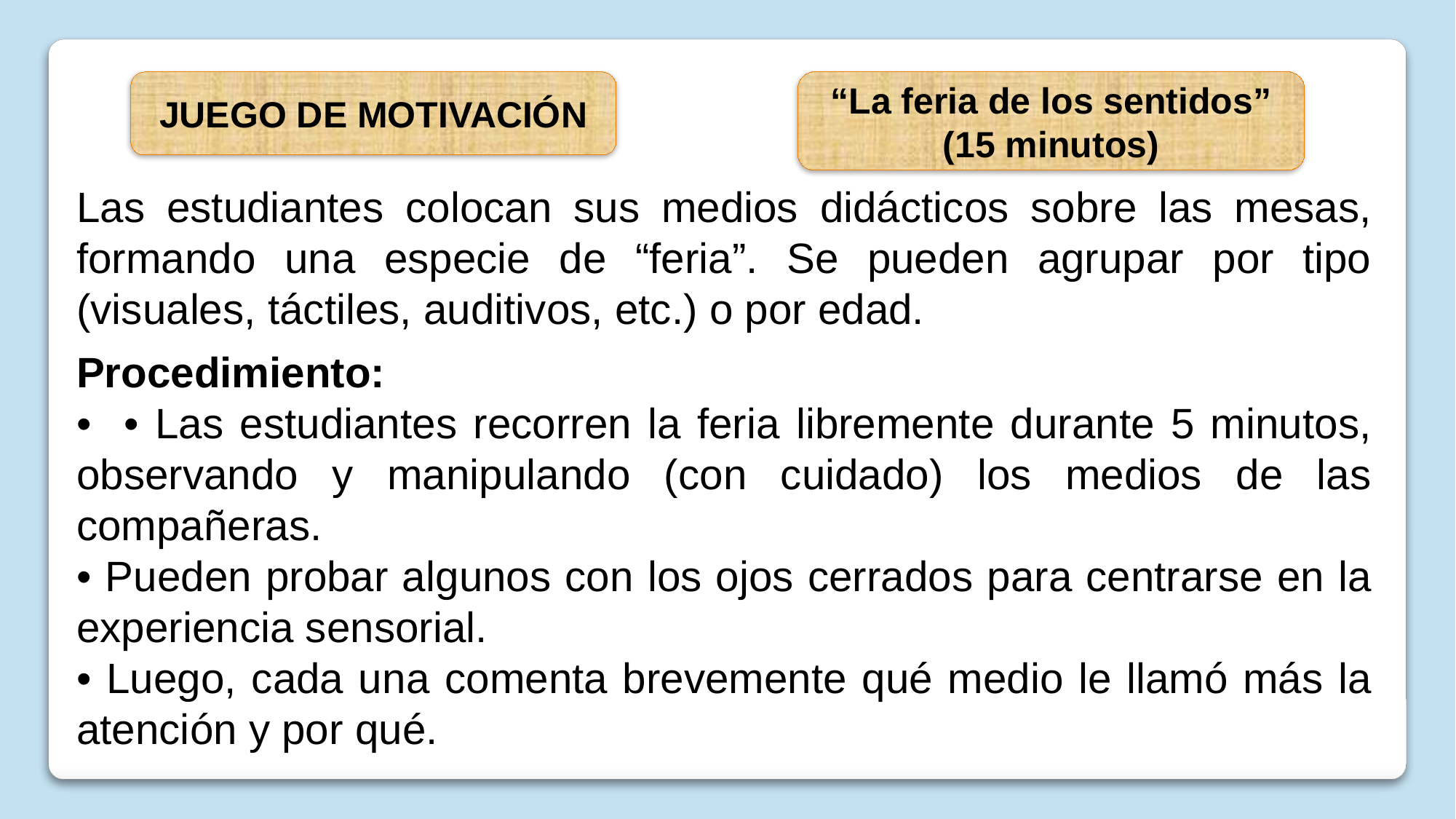

JUEGO DE MOTIVACIÓN
“La feria de los sentidos” (15 minutos)
Las estudiantes colocan sus medios didácticos sobre las mesas, formando una especie de “feria”. Se pueden agrupar por tipo (visuales, táctiles, auditivos, etc.) o por edad.
Procedimiento:
•  • Las estudiantes recorren la feria libremente durante 5 minutos, observando y manipulando (con cuidado) los medios de las compañeras.
• Pueden probar algunos con los ojos cerrados para centrarse en la experiencia sensorial.
• Luego, cada una comenta brevemente qué medio le llamó más la atención y por qué.